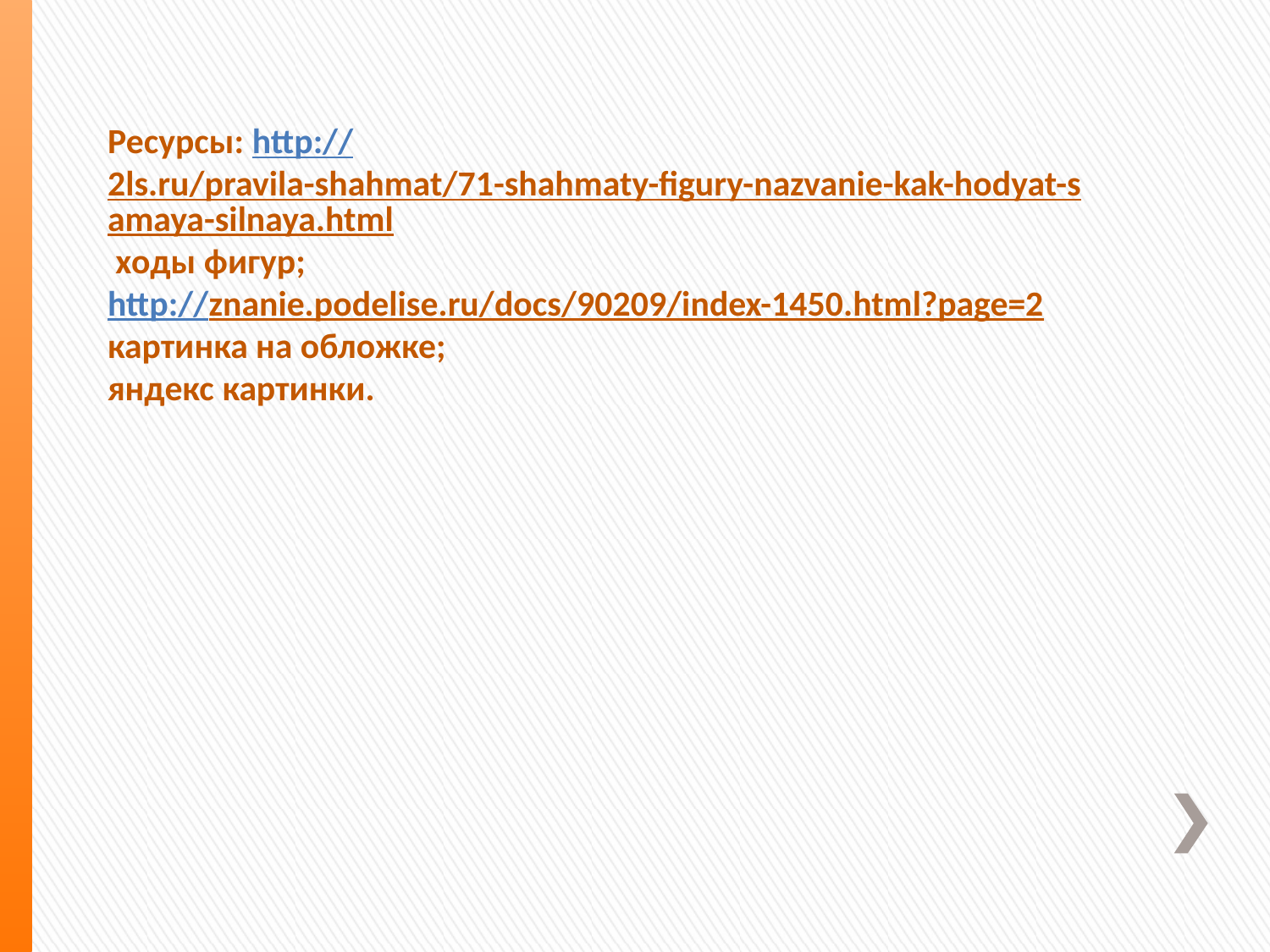

# Ресурсы: http://2ls.ru/pravila-shahmat/71-shahmaty-figury-nazvanie-kak-hodyat-samaya-silnaya.html ходы фигур; http://znanie.podelise.ru/docs/90209/index-1450.html?page=2 картинка на обложке; яндекс картинки.